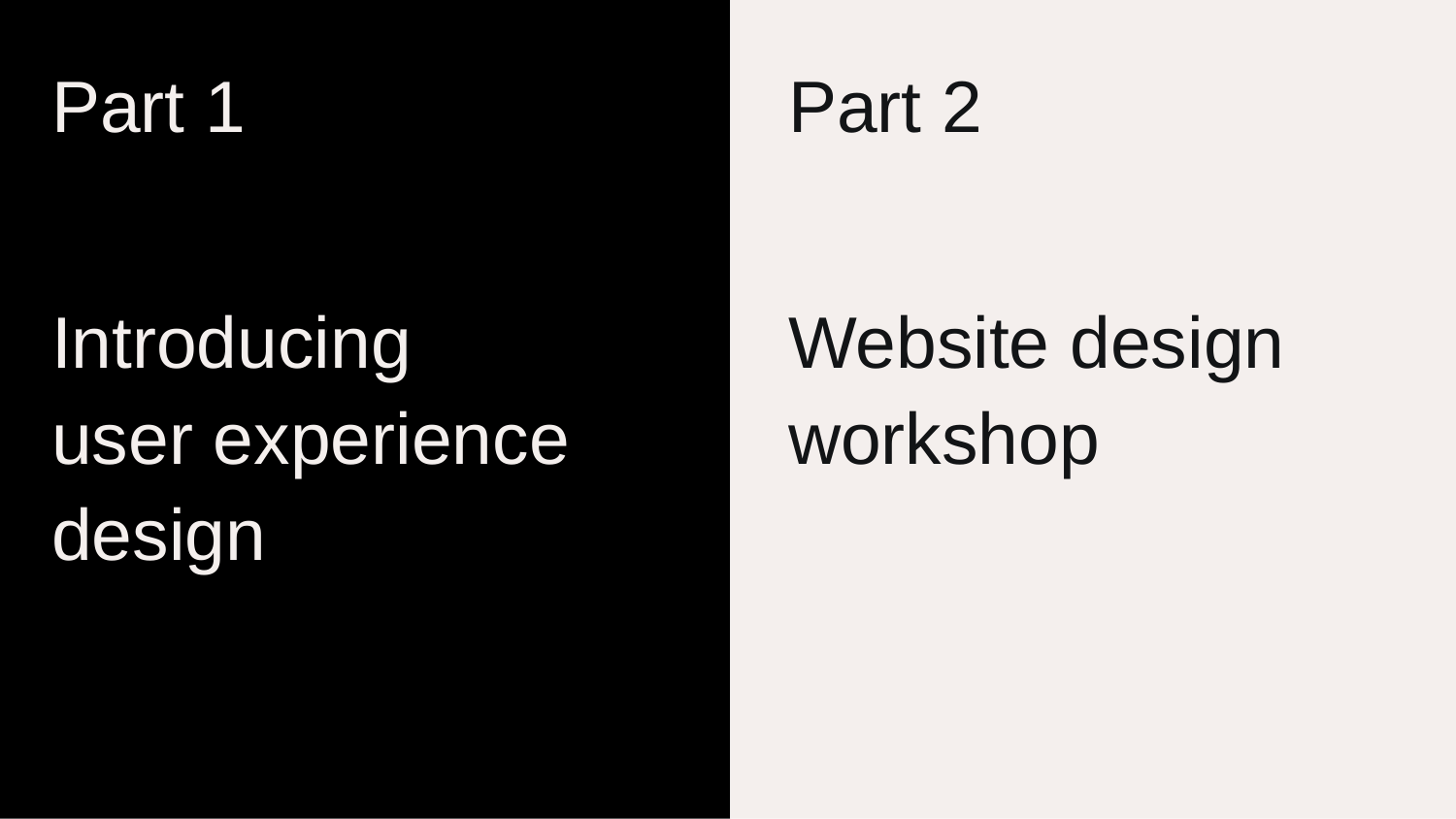

Part 1
Part 2
Introducing
user experience design
Website design workshop